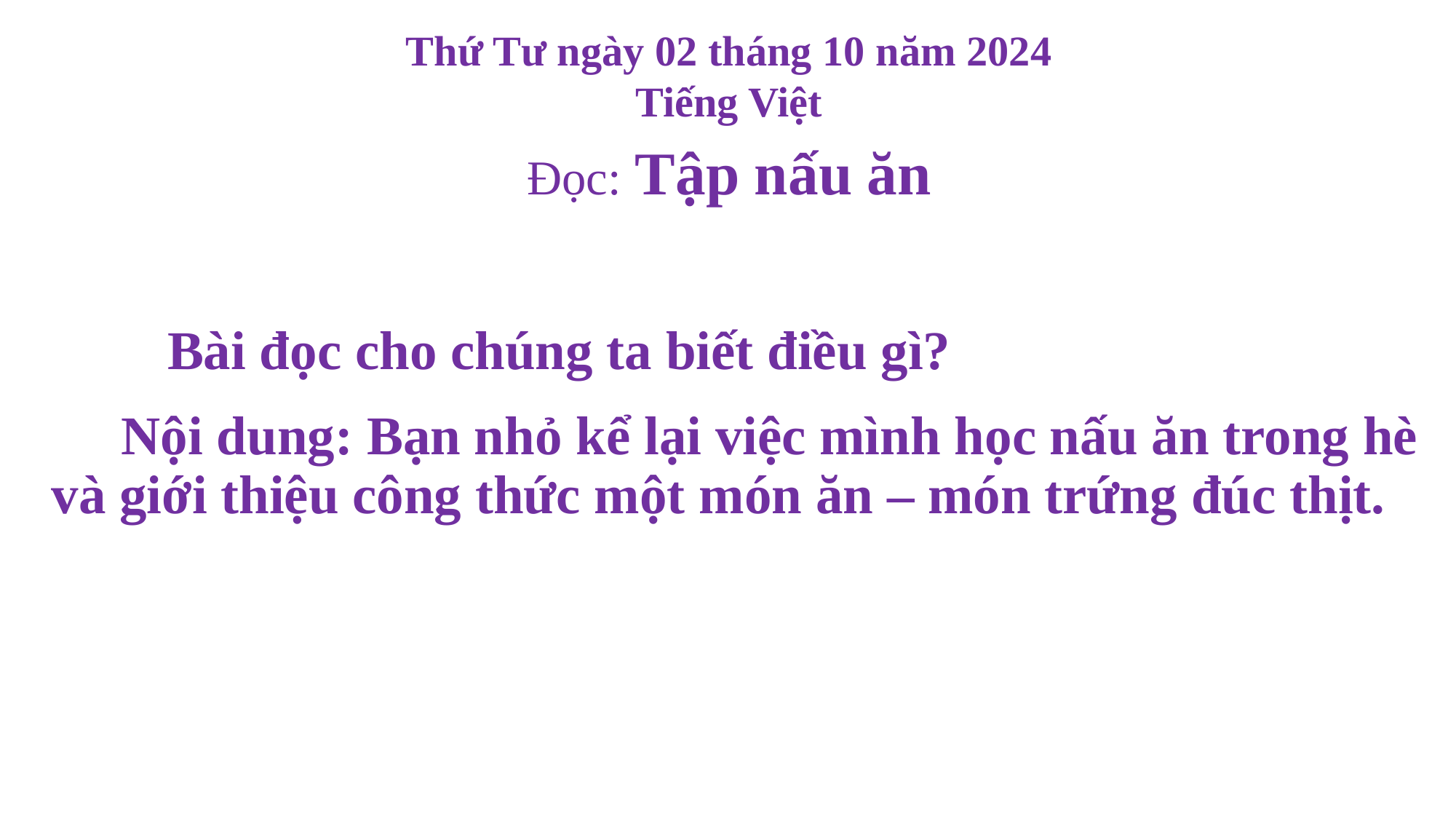

Thứ Tư ngày 02 tháng 10 năm 2024
Tiếng Việt
Đọc: Tập nấu ăn
Bài đọc cho chúng ta biết điều gì?
      Nội dung: Bạn nhỏ kể lại việc mình học nấu ăn trong hè và giới thiệu công thức một món ăn – món trứng đúc thịt.